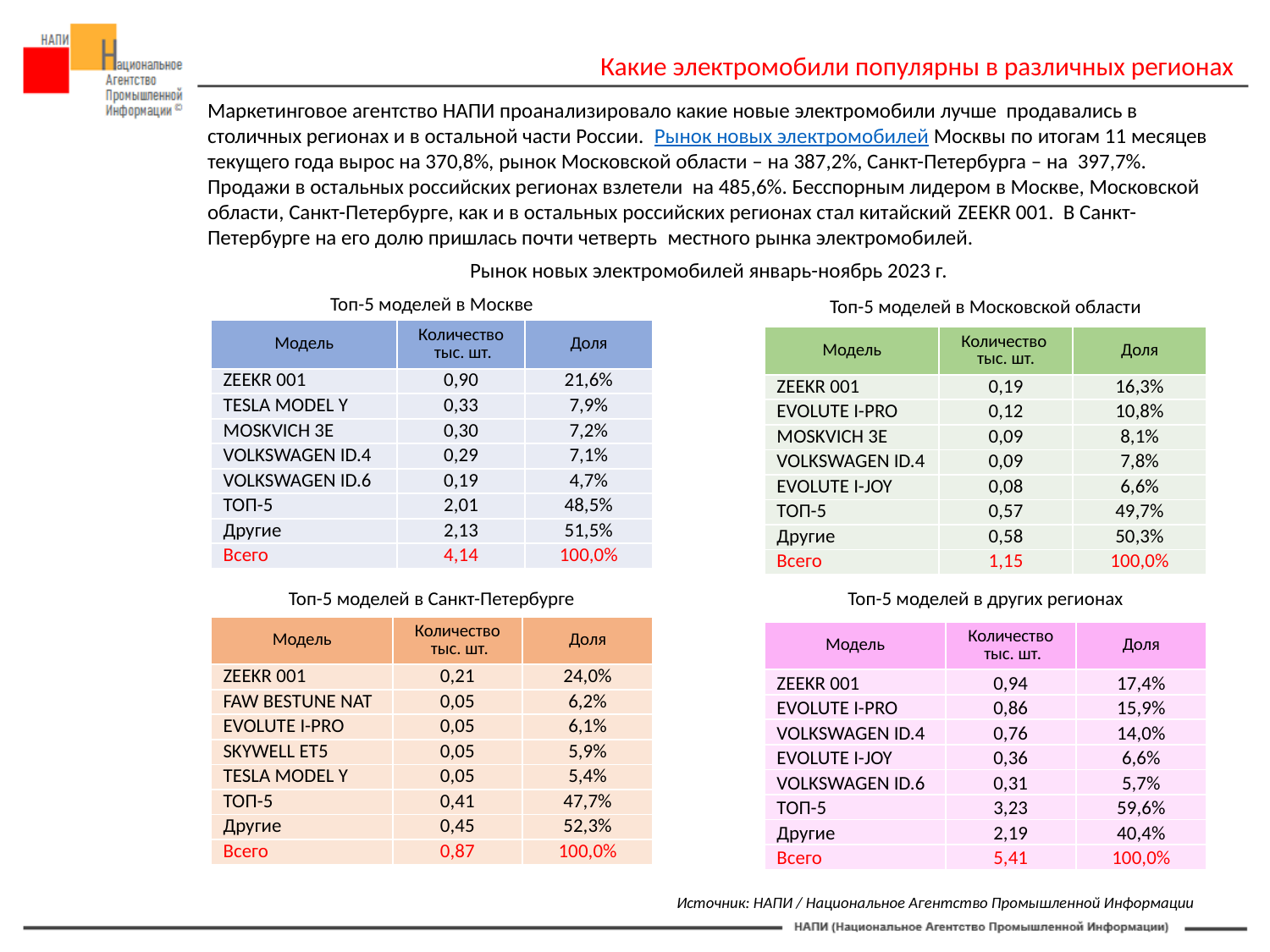

Какие электромобили популярны в различных регионах
Маркетинговое агентство НАПИ проанализировало какие новые электромобили лучше  продавались в столичных регионах и в остальной части России.  Рынок новых электромобилей Москвы по итогам 11 месяцев текущего года вырос на 370,8%, рынок Московской области – на 387,2%, Санкт-Петербурга – на  397,7%. Продажи в остальных российских регионах взлетели  на 485,6%. Бесспорным лидером в Москве, Московской области, Санкт-Петербурге, как и в остальных российских регионах стал китайский ZEEKR 001.  В Санкт-Петербурге на его долю пришлась почти четверть  местного рынка электромобилей.
Рынок новых электромобилей январь-ноябрь 2023 г.
Топ-5 моделей в Москве
Топ-5 моделей в Московской области
| Модель | Количество тыс. шт. | Доля |
| --- | --- | --- |
| ZEEKR 001 | 0,90 | 21,6% |
| TESLA MODEL Y | 0,33 | 7,9% |
| MOSKVICH 3E | 0,30 | 7,2% |
| VOLKSWAGEN ID.4 | 0,29 | 7,1% |
| VOLKSWAGEN ID.6 | 0,19 | 4,7% |
| ТОП-5 | 2,01 | 48,5% |
| Другие | 2,13 | 51,5% |
| Всего | 4,14 | 100,0% |
| Модель | Количество тыс. шт. | Доля |
| --- | --- | --- |
| ZEEKR 001 | 0,19 | 16,3% |
| EVOLUTE I-PRO | 0,12 | 10,8% |
| MOSKVICH 3E | 0,09 | 8,1% |
| VOLKSWAGEN ID.4 | 0,09 | 7,8% |
| EVOLUTE I-JOY | 0,08 | 6,6% |
| ТОП-5 | 0,57 | 49,7% |
| Другие | 0,58 | 50,3% |
| Всего | 1,15 | 100,0% |
Топ-5 моделей в Санкт-Петербурге
Топ-5 моделей в других регионах
| Модель | Количество тыс. шт. | Доля |
| --- | --- | --- |
| ZEEKR 001 | 0,21 | 24,0% |
| FAW BESTUNE NAT | 0,05 | 6,2% |
| EVOLUTE I-PRO | 0,05 | 6,1% |
| SKYWELL ET5 | 0,05 | 5,9% |
| TESLA MODEL Y | 0,05 | 5,4% |
| ТОП-5 | 0,41 | 47,7% |
| Другие | 0,45 | 52,3% |
| Всего | 0,87 | 100,0% |
| Модель | Количество тыс. шт. | Доля |
| --- | --- | --- |
| ZEEKR 001 | 0,94 | 17,4% |
| EVOLUTE I-PRO | 0,86 | 15,9% |
| VOLKSWAGEN ID.4 | 0,76 | 14,0% |
| EVOLUTE I-JOY | 0,36 | 6,6% |
| VOLKSWAGEN ID.6 | 0,31 | 5,7% |
| ТОП-5 | 3,23 | 59,6% |
| Другие | 2,19 | 40,4% |
| Всего | 5,41 | 100,0% |
Источник: НАПИ / Национальное Агентство Промышленной Информации